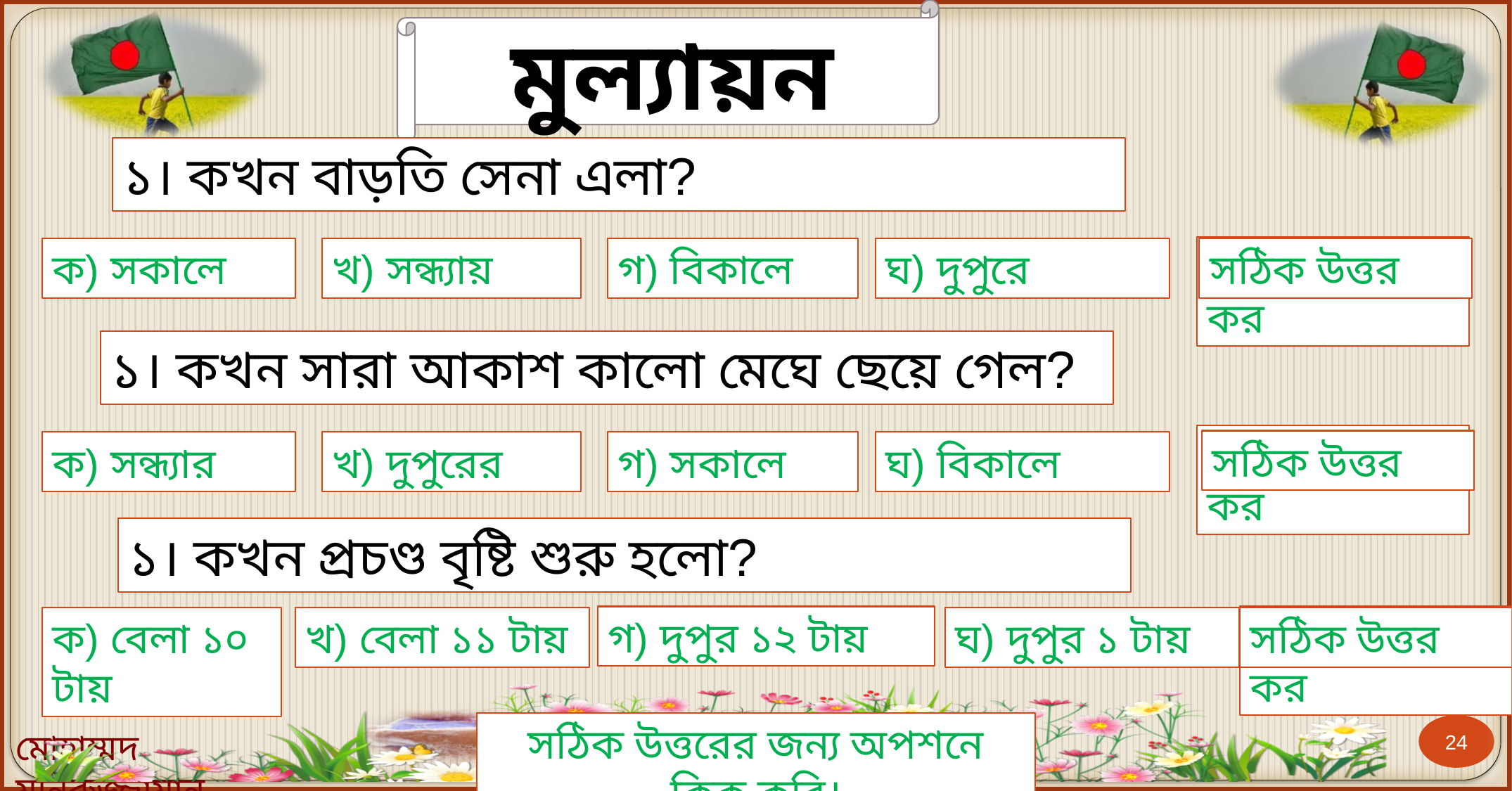

মুল্যায়ন
১। কখন বাড়তি সেনা এলা?
আবার চেষ্টা কর
ক) সকালে
খ) সন্ধ্যায়
গ) বিকালে
ঘ) দুপুরে
সঠিক উত্তর
১। কখন সারা আকাশ কালো মেঘে ছেয়ে গেল?
আবার চেষ্টা কর
সঠিক উত্তর
ক) সন্ধ্যার
খ) দুপুরের
গ) সকালে
ঘ) বিকালে
১। কখন প্রচণ্ড বৃষ্টি শুরু হলো?
গ) দুপুর ১২ টায়
আবার চেষ্টা কর
ক) বেলা ১০ টায়
খ) বেলা ১১ টায়
ঘ) দুপুর ১ টায়
সঠিক উত্তর
সঠিক উত্তরের জন্য অপশনে ক্লিক করি।